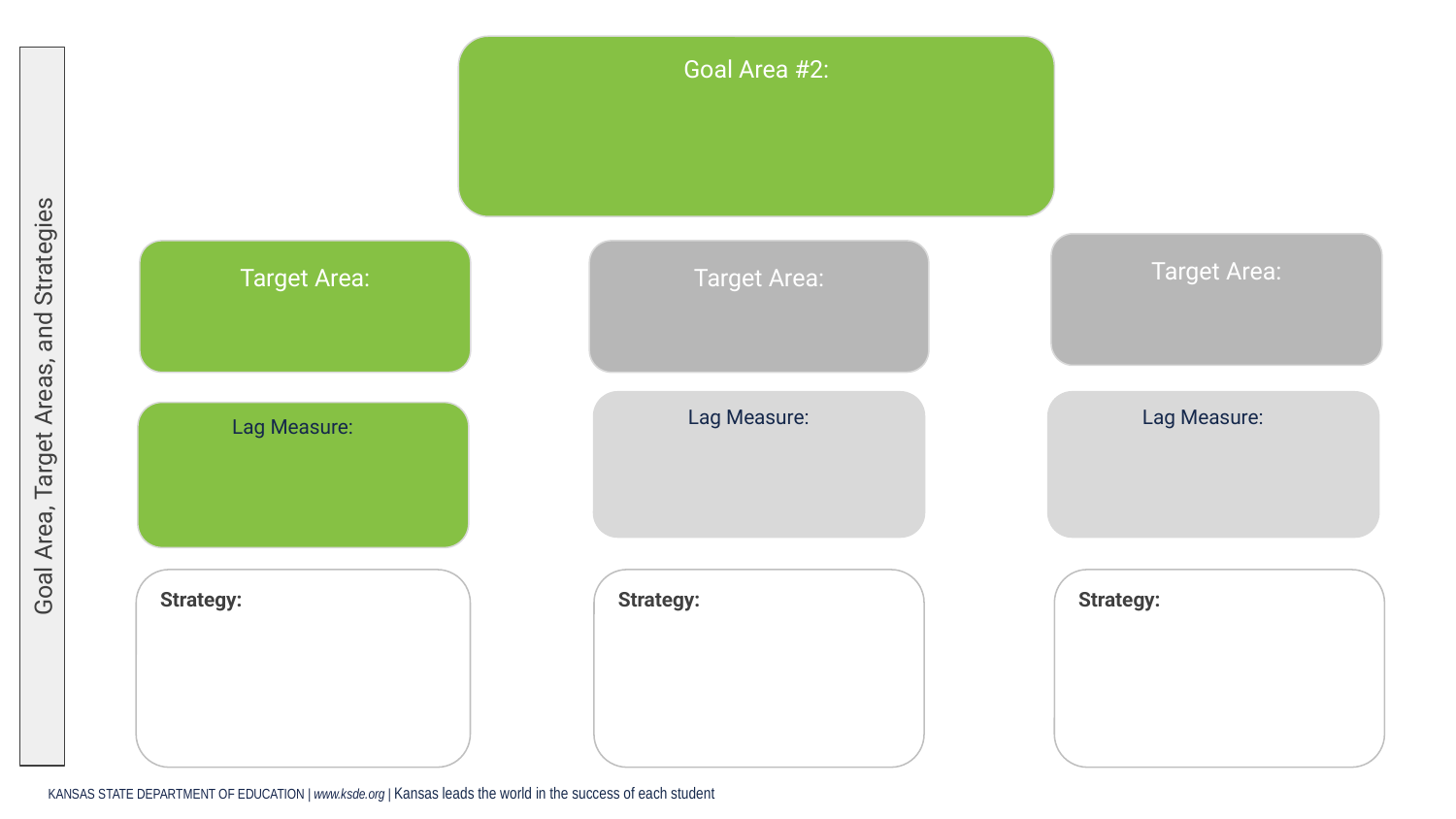

Goal Area #2:

Target Area:

Target Area:

Target Area:

Goal Area, Target Areas, and Strategies
Lag Measure:

Lag Measure:

Lag Measure:

Strategy:

Strategy:

Strategy: